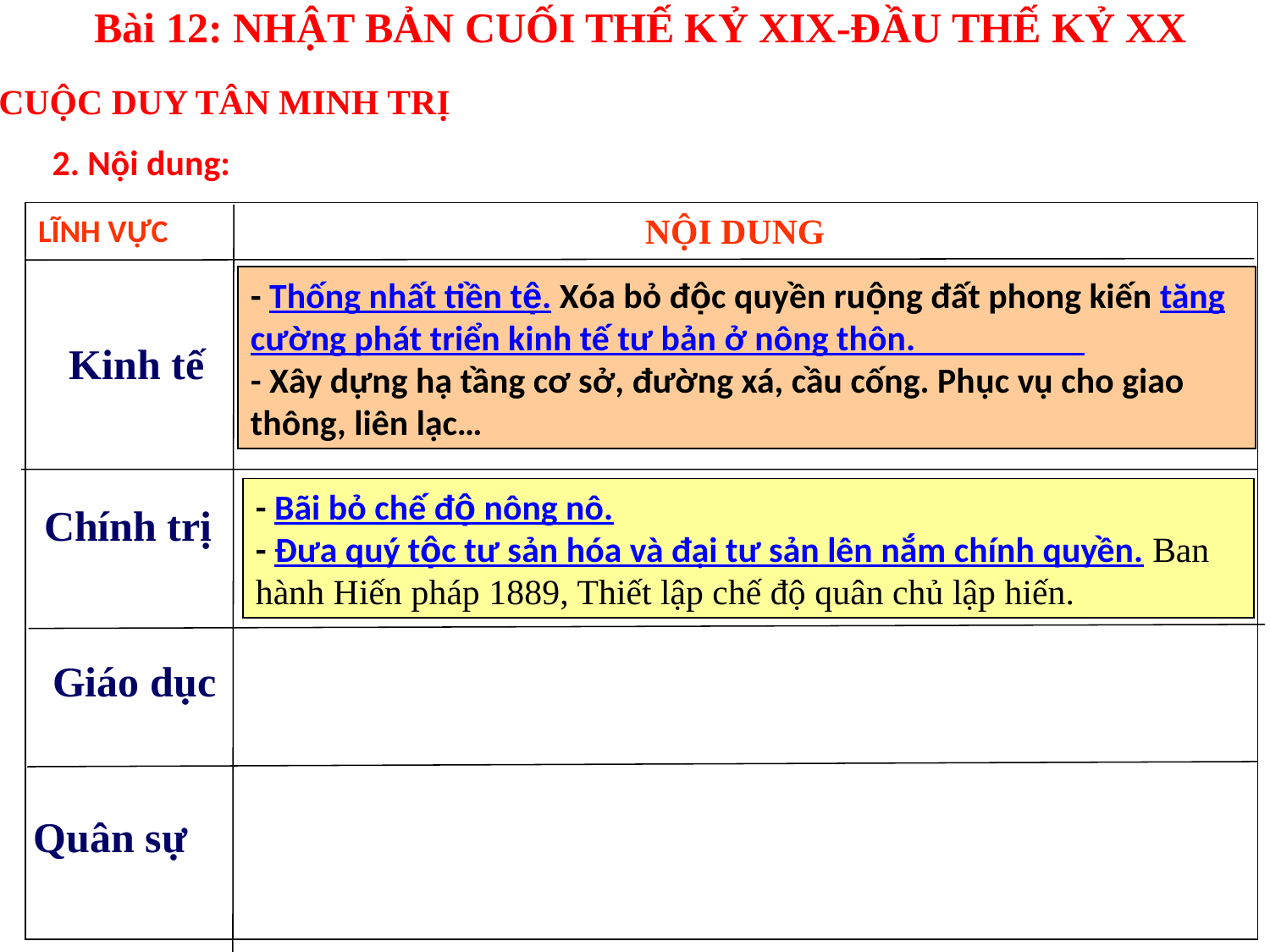

Bài 12: NHẬT BẢN CUỐI THẾ KỶ XIX-ĐẦU THẾ KỶ XX
I. CUỘC DUY TÂN MINH TRỊ
2. Nội dung:

NỘI DUNG

LĨNH VỰC

- Thống nhất tiền tệ. Xóa bỏ độc quyền ruộng đất phong kiến tăng cường phát triển kinh tế tư bản ở nông thôn.
- Xây dựng hạ tầng cơ sở, đường xá, cầu cống. Phục vụ cho giao thông, liên lạc…
 Kinh tế

- Bãi bỏ chế độ nông nô.
- Đưa quý tộc tư sản hóa và đại tư sản lên nắm chính quyền. Ban hành Hiến pháp 1889, Thiết lập chế độ quân chủ lập hiến.
Chính trị

 Giáo dục

Quân sự